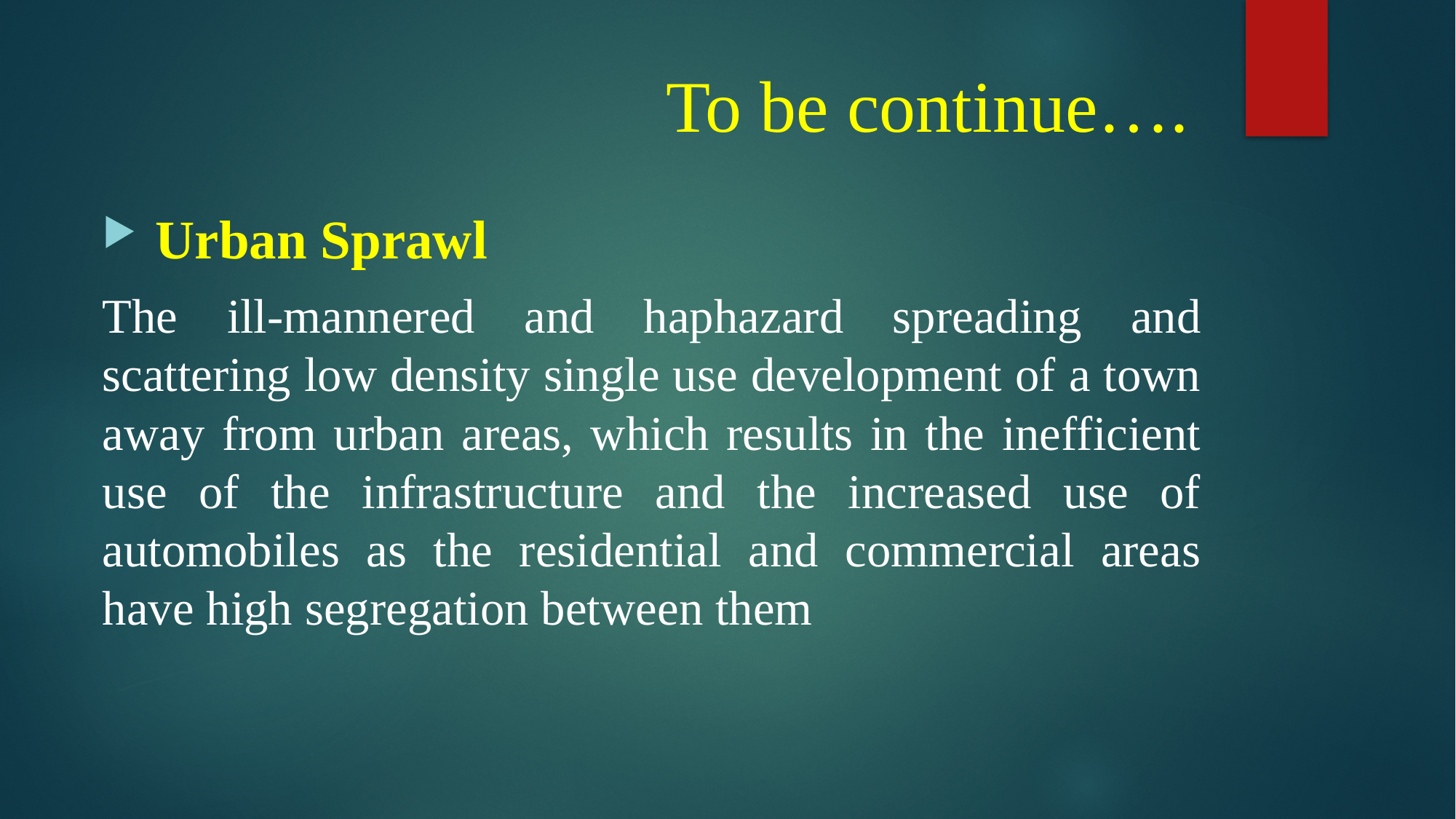

# To be continue….
 Urban Sprawl
The ill-mannered and haphazard spreading and scattering low density single use development of a town away from urban areas, which results in the inefficient use of the infrastructure and the increased use of automobiles as the residential and commercial areas have high segregation between them